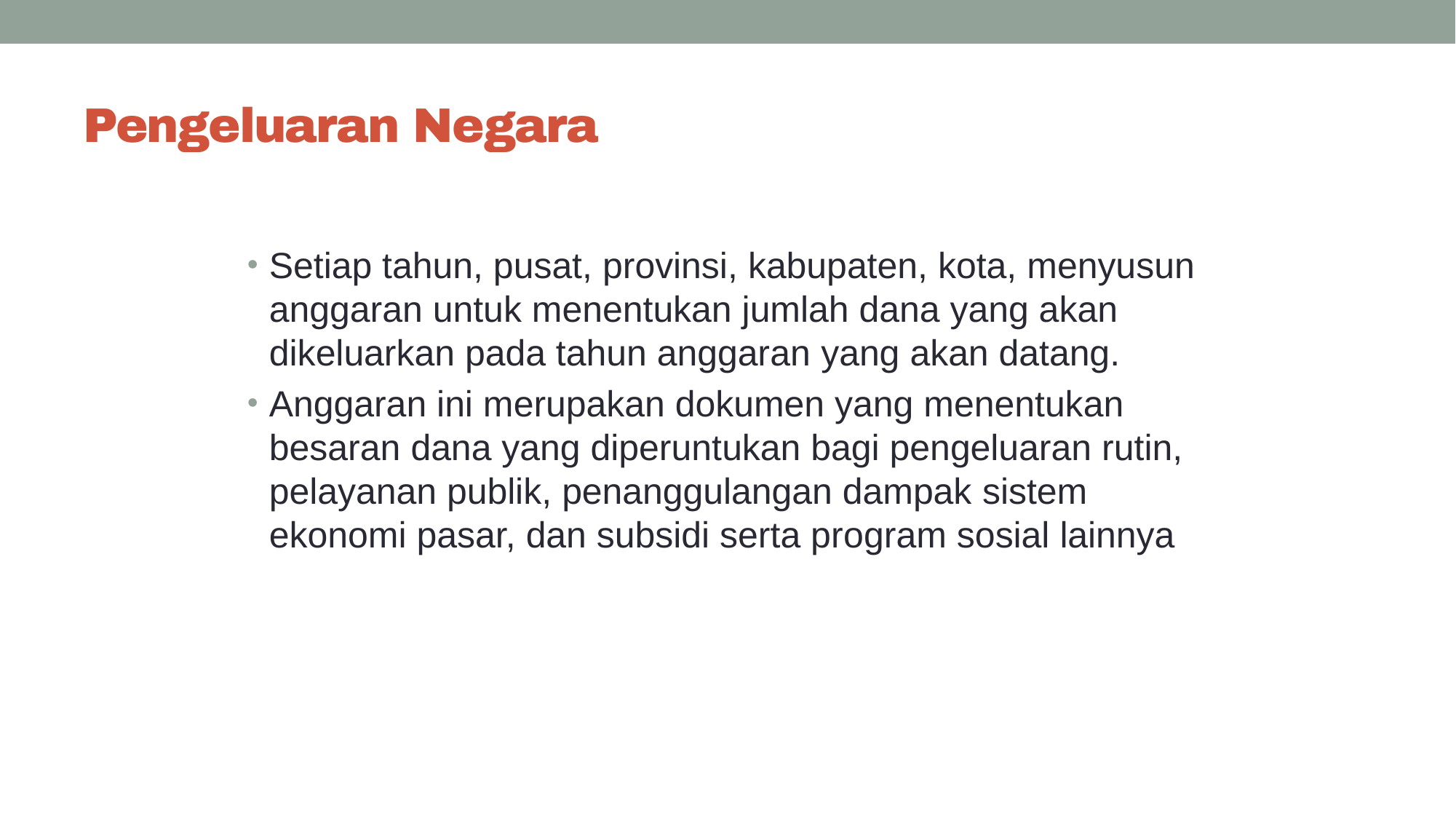

# Pengeluaran Negara
Setiap tahun, pusat, provinsi, kabupaten, kota, menyusun anggaran untuk menentukan jumlah dana yang akan dikeluarkan pada tahun anggaran yang akan datang.
Anggaran ini merupakan dokumen yang menentukan besaran dana yang diperuntukan bagi pengeluaran rutin, pelayanan publik, penanggulangan dampak sistem ekonomi pasar, dan subsidi serta program sosial lainnya